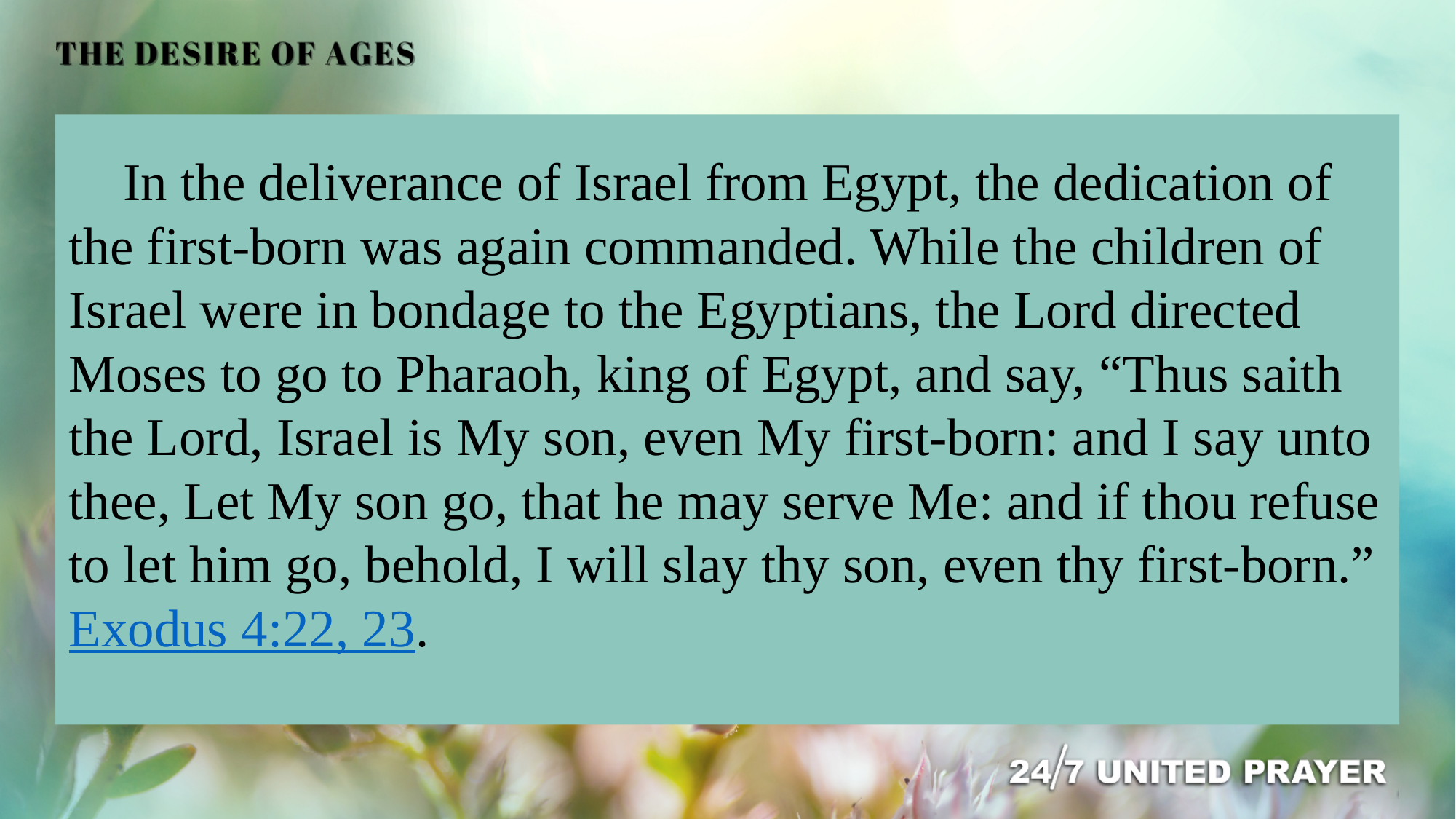

In the deliverance of Israel from Egypt, the dedication of the first-born was again commanded. While the children of Israel were in bondage to the Egyptians, the Lord directed Moses to go to Pharaoh, king of Egypt, and say, “Thus saith the Lord, Israel is My son, even My first-born: and I say unto thee, Let My son go, that he may serve Me: and if thou refuse to let him go, behold, I will slay thy son, even thy first-born.” Exodus 4:22, 23.